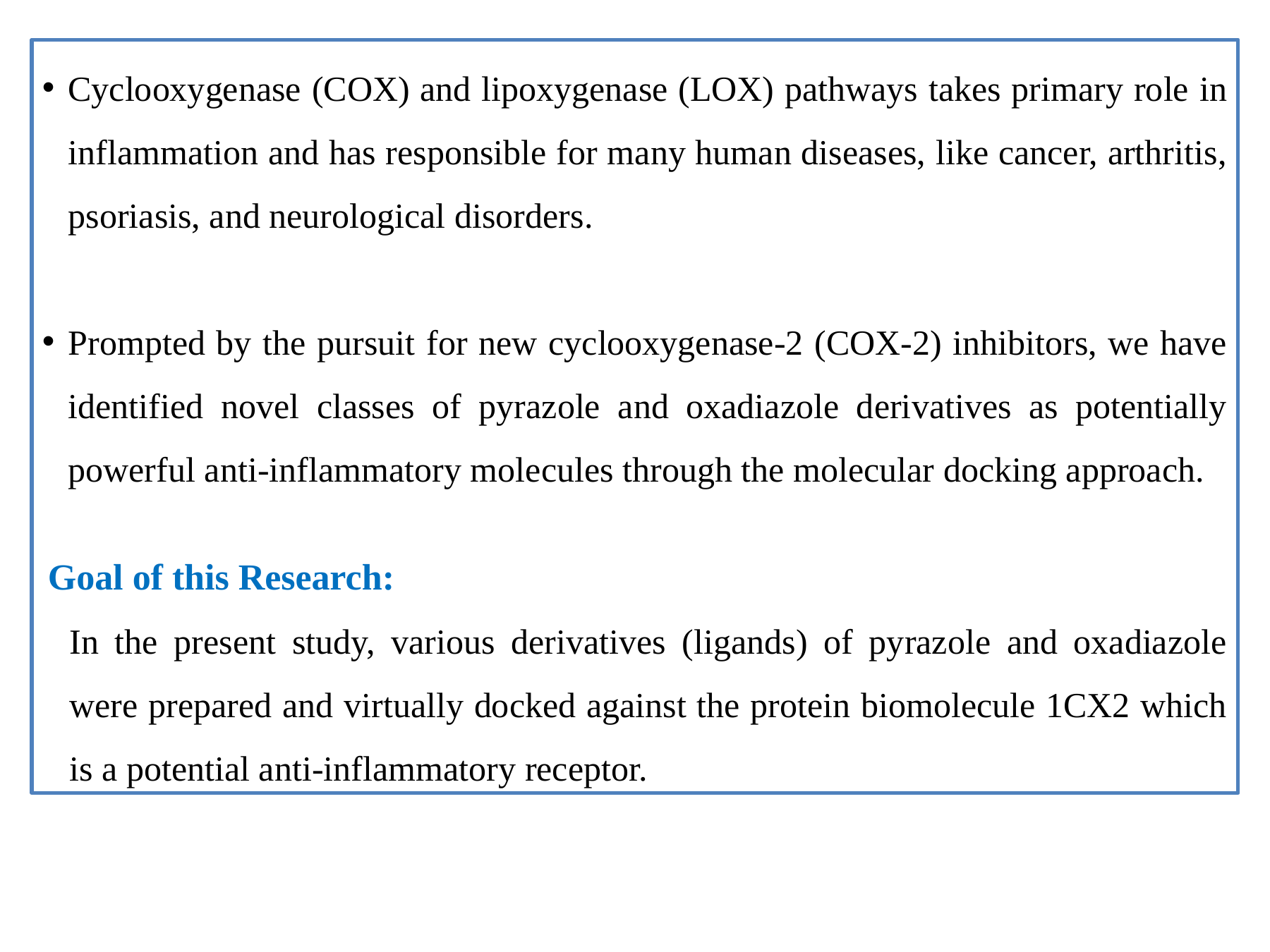

Cyclooxygenase (COX) and lipoxygenase (LOX) pathways takes primary role in inflammation and has responsible for many human diseases, like cancer, arthritis, psoriasis, and neurological disorders.

Prompted by the pursuit for new cyclooxygenase-2 (COX-2) inhibitors, we have identified novel classes of pyrazole and oxadiazole derivatives as potentially powerful anti-inflammatory molecules through the molecular docking approach.

 Goal of this Research:
In the present study, various derivatives (ligands) of pyrazole and oxadiazole were prepared and virtually docked against the protein biomolecule 1CX2 which is a potential anti-inflammatory receptor.